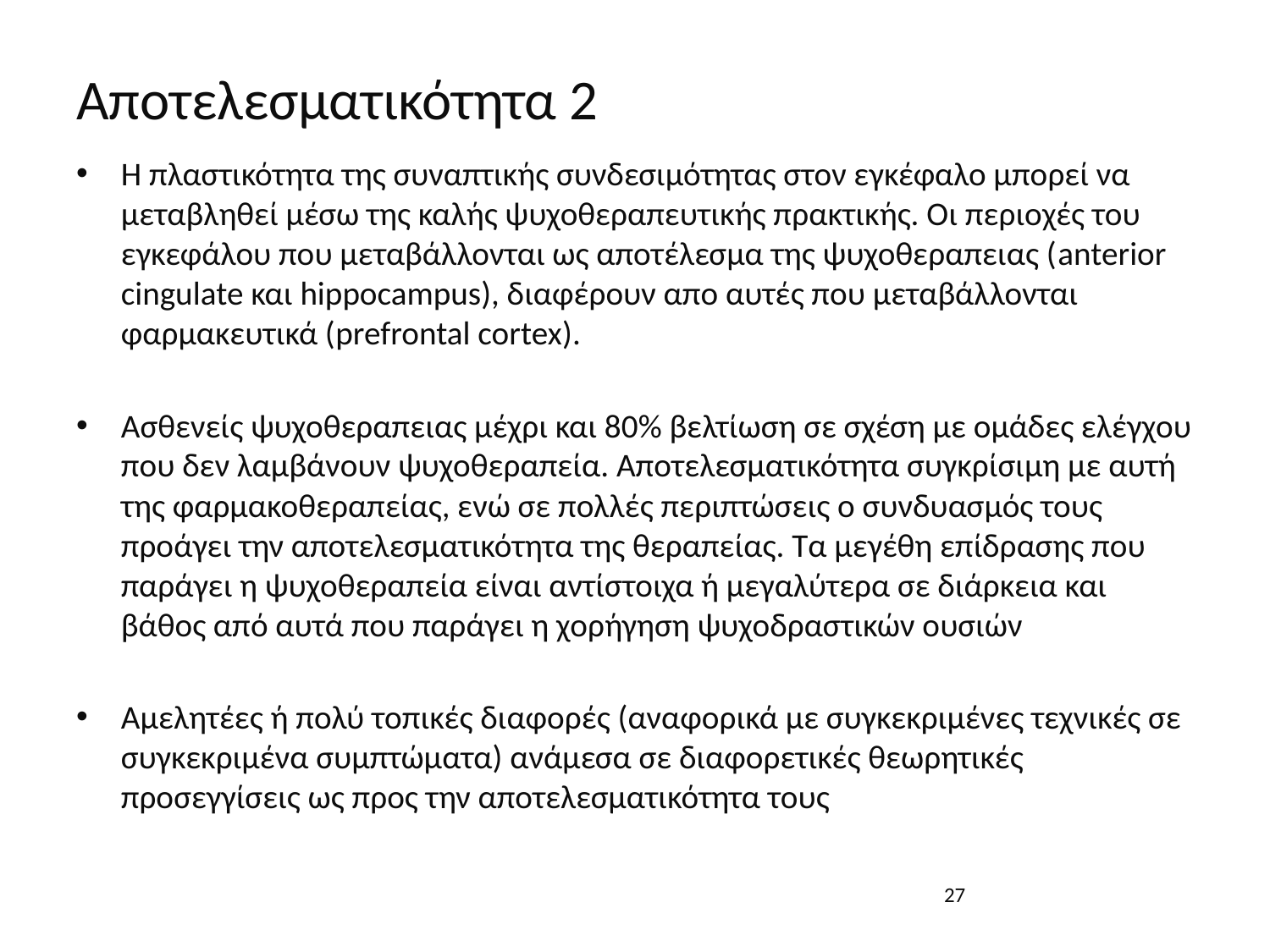

# Αποτελεσματικότητα 2
Η πλαστικότητα της συναπτικής συνδεσιμότητας στον εγκέφαλο μπορεί να μεταβληθεί μέσω της καλής ψυχοθεραπευτικής πρακτικής. Οι περιοχές του εγκεφάλου που μεταβάλλονται ως αποτέλεσμα της ψυχοθεραπειας (anterior cingulate και hippocampus), διαφέρουν απο αυτές που μεταβάλλονται φαρμακευτικά (prefrontal cortex).

Ασθενείς ψυχοθεραπειας μέχρι και 80% βελτίωση σε σχέση με ομάδες ελέγχου που δεν λαμβάνουν ψυχοθεραπεία. Αποτελεσματικότητα συγκρίσιμη με αυτή της φαρμακοθεραπείας, ενώ σε πολλές περιπτώσεις ο συνδυασμός τους προάγει την αποτελεσματικότητα της θεραπείας. Τα μεγέθη επίδρασης που παράγει η ψυχοθεραπεία είναι αντίστοιχα ή μεγαλύτερα σε διάρκεια και βάθος από αυτά που παράγει η χορήγηση ψυχοδραστικών ουσιών

Αμελητέες ή πολύ τοπικές διαφορές (αναφορικά με συγκεκριμένες τεχνικές σε συγκεκριμένα συμπτώματα) ανάμεσα σε διαφορετικές θεωρητικές προσεγγίσεις ως προς την αποτελεσματικότητα τους
27
27